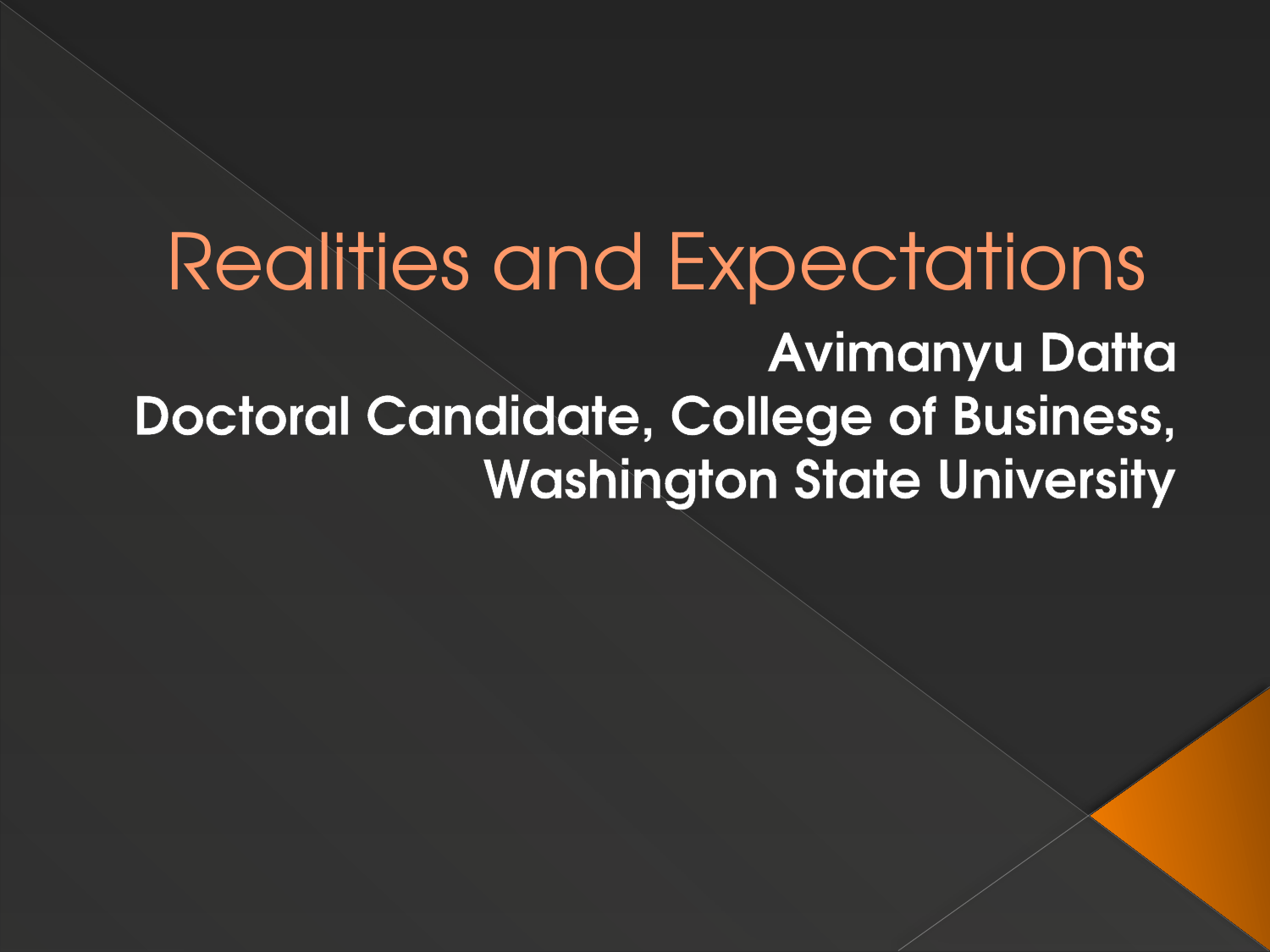

# Realities and Expectations
Avimanyu Datta
Doctoral Candidate, College of Business, Washington State University